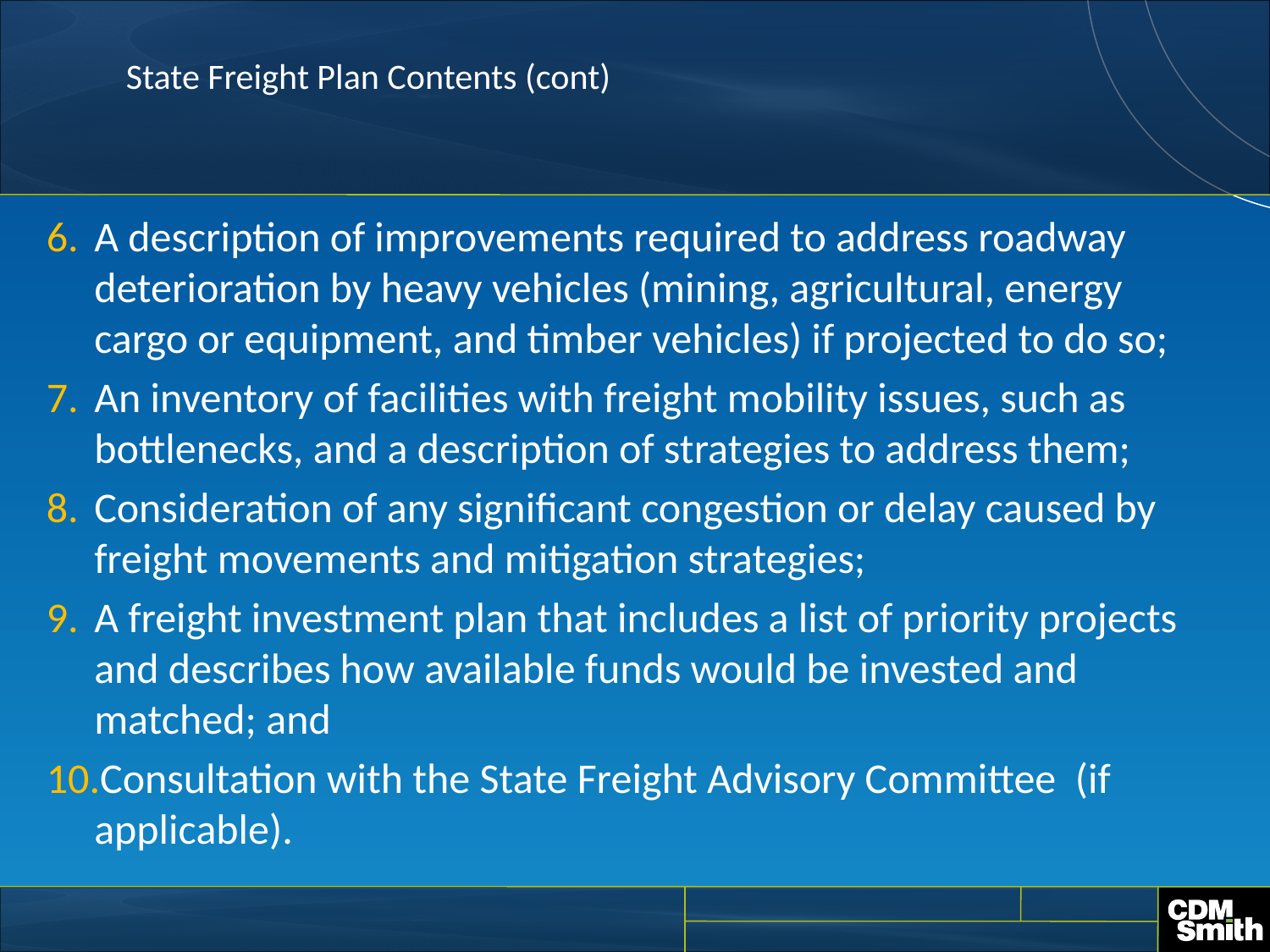

# State Freight Plan Contents (cont)
A description of improvements required to address roadway deterioration by heavy vehicles (mining, agricultural, energy cargo or equipment, and timber vehicles) if projected to do so;
An inventory of facilities with freight mobility issues, such as bottlenecks, and a description of strategies to address them;
Consideration of any significant congestion or delay caused by freight movements and mitigation strategies;
A freight investment plan that includes a list of priority projects and describes how available funds would be invested and matched; and
Consultation with the State Freight Advisory Committee  (if applicable).